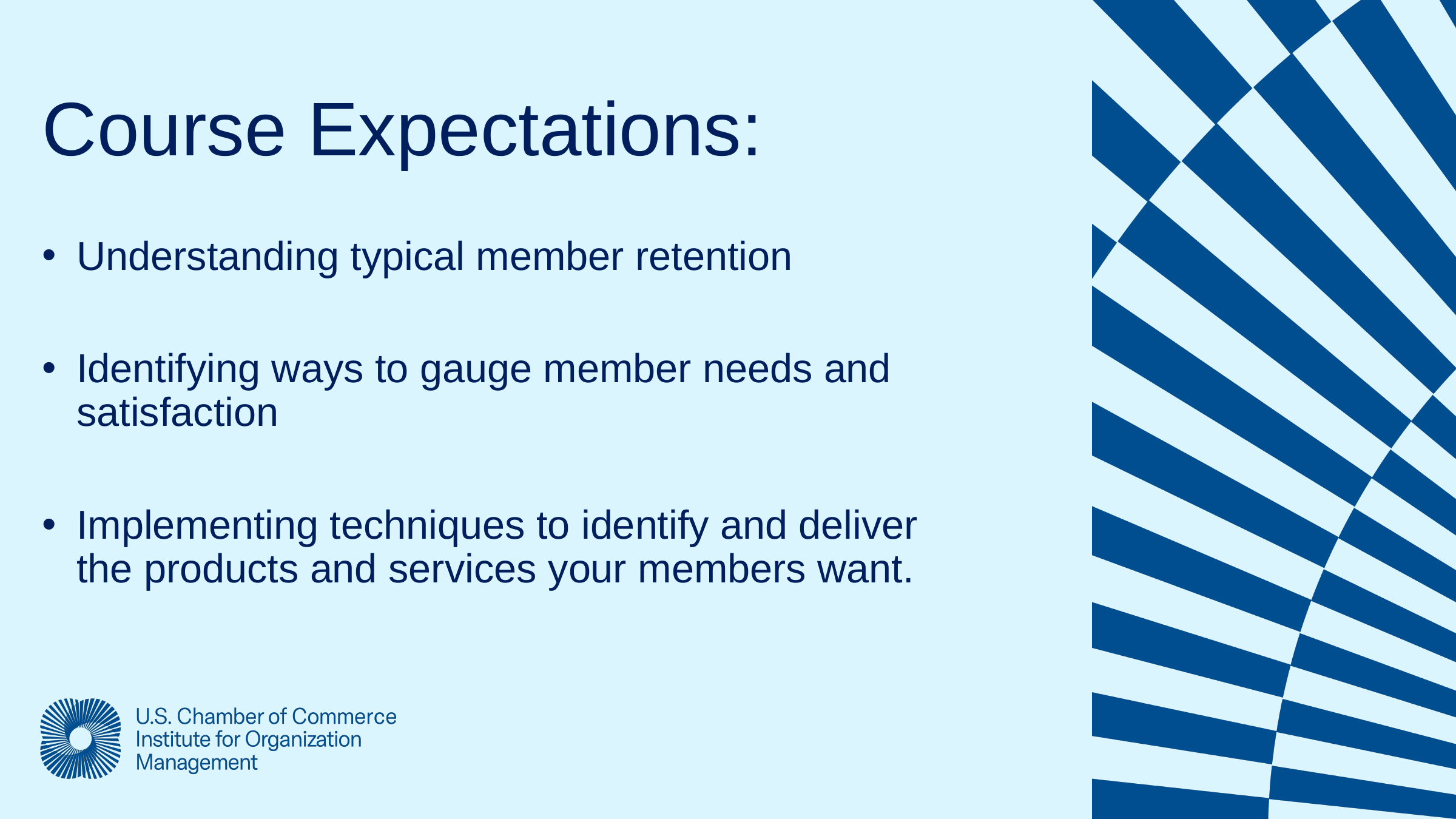

Course Expectations:

Understanding typical member retention

Identifying ways to gauge member needs and satisfaction

Implementing techniques to identify and deliver the products and services your members want.